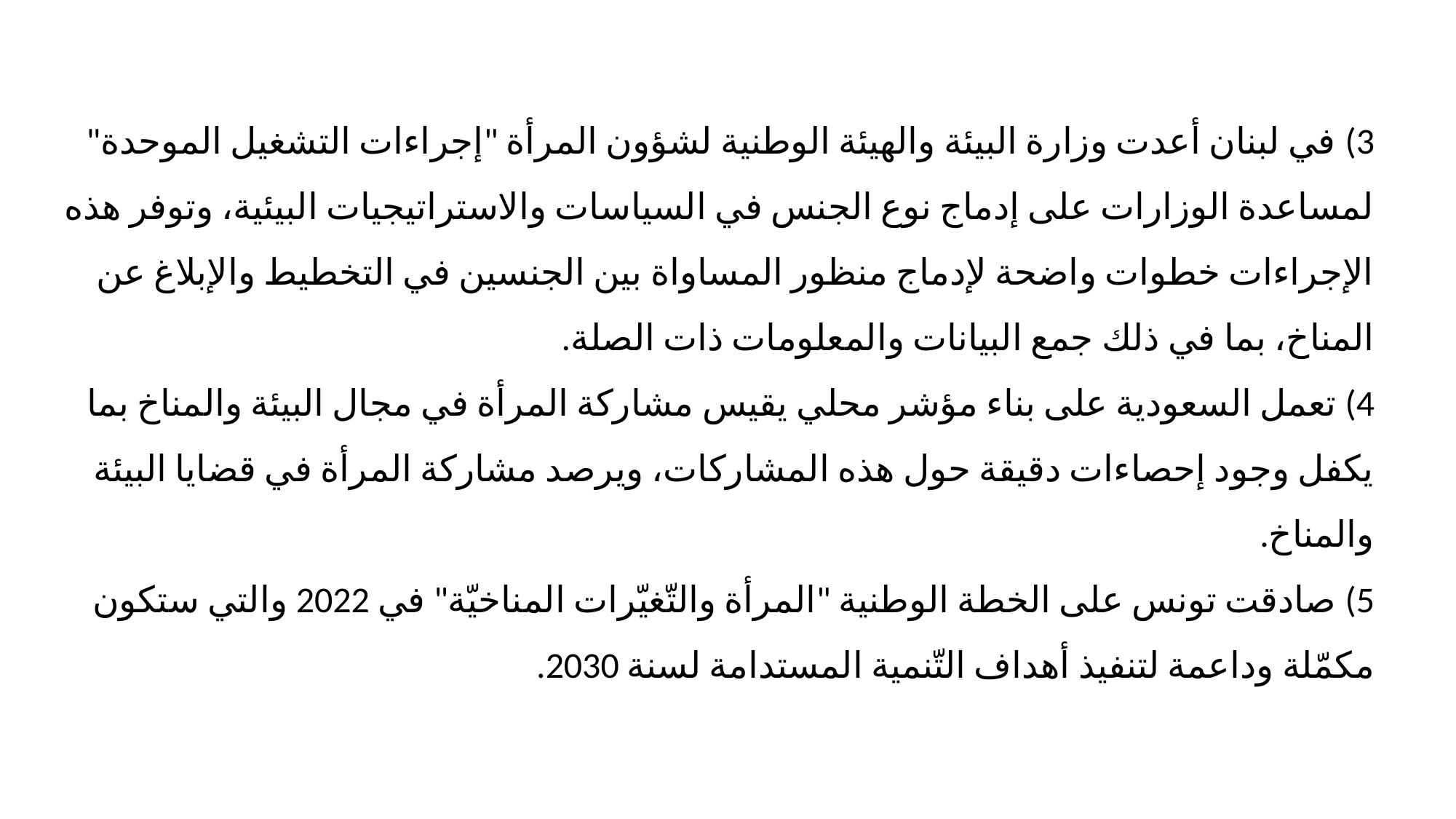

3) في لبنان أعدت وزارة البيئة والهيئة الوطنية لشؤون المرأة "إجراءات التشغيل الموحدة" لمساعدة الوزارات على إدماج نوع الجنس في السياسات والاستراتيجيات البيئية، وتوفر هذه الإجراءات خطوات واضحة لإدماج منظور المساواة بين الجنسين في التخطيط والإبلاغ عن المناخ، بما في ذلك جمع البيانات والمعلومات ذات الصلة.
4) تعمل السعودية على بناء مؤشر محلي يقيس مشاركة المرأة في مجال البيئة والمناخ بما يكفل وجود إحصاءات دقيقة حول هذه المشاركات، ويرصد مشاركة المرأة في قضايا البيئة والمناخ.
5) صادقت تونس على الخطة الوطنية "المرأة والتّغيّرات المناخيّة" في 2022 والتي ستكون مكمّلة وداعمة لتنفيذ أهداف التّنمية المستدامة لسنة 2030.